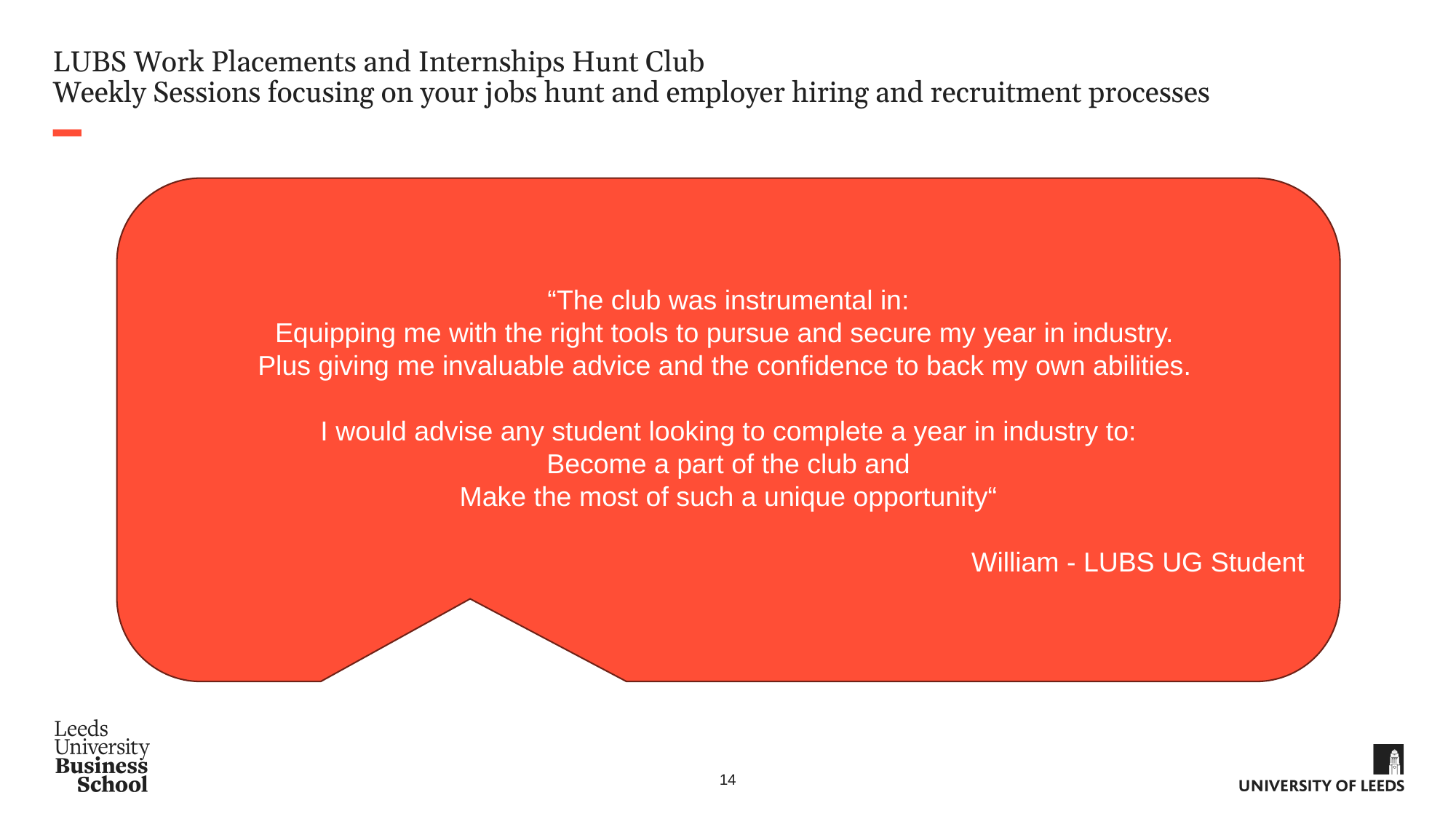

# LUBS Work Placements and Internships Hunt Club Weekly Sessions focusing on your jobs hunt and employer hiring and recruitment processes
“The club was instrumental in:
Equipping me with the right tools to pursue and secure my year in industry.
Plus giving me invaluable advice and the confidence to back my own abilities.

I would advise any student looking to complete a year in industry to:
Become a part of the club and
Make the most of such a unique opportunity“

William - LUBS UG Student
14